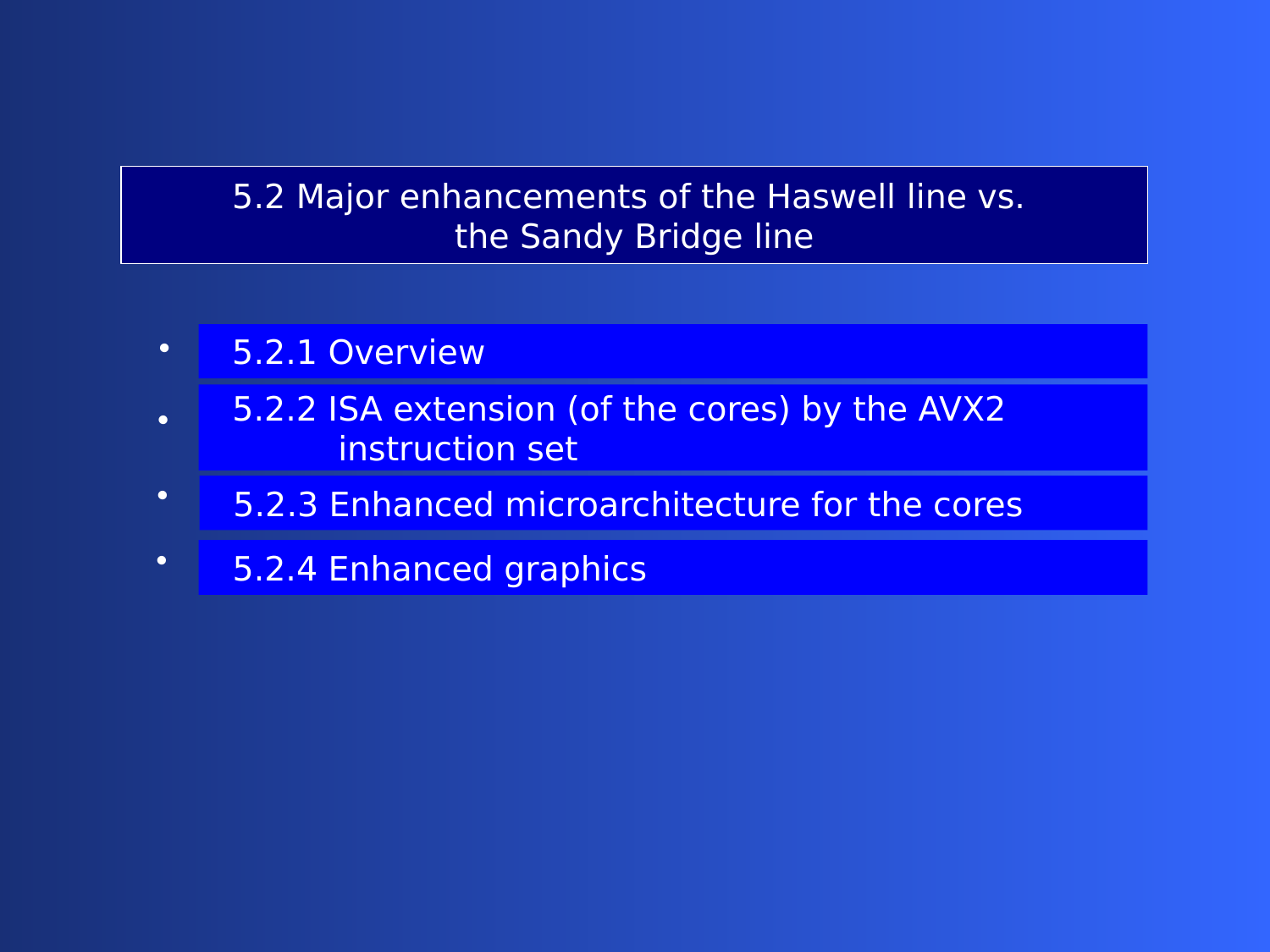

5.2 Major enhancements of the Haswell line vs.
the Sandy Bridge line
  5.2.1 Overview

  5.2.2 ISA extension (of the cores) by the AVX2
            instruction set

  5.2.3 Enhanced microarchitecture for the cores

  5.2.4 Enhanced graphics